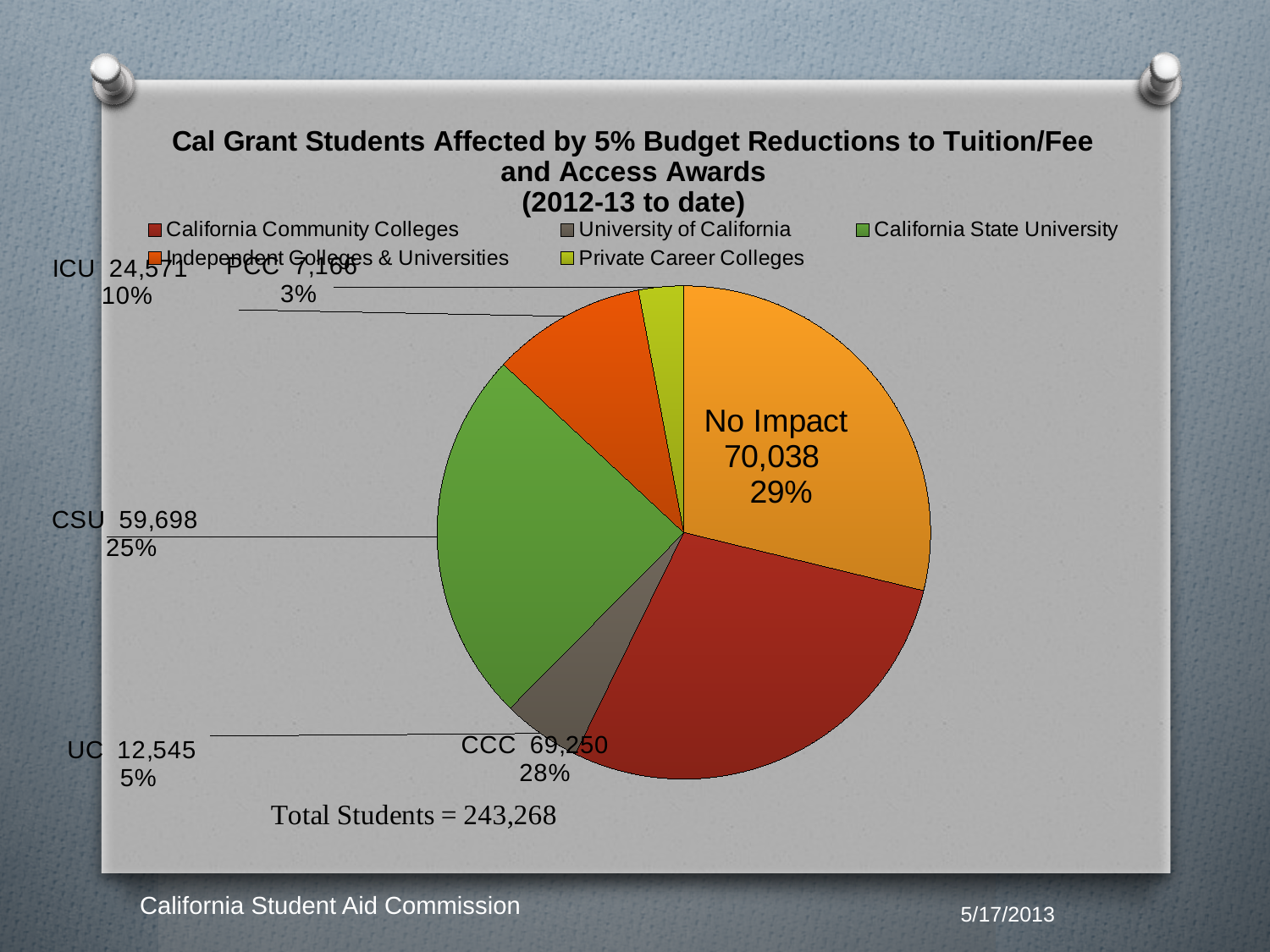

[unsupported chart]

5/17/2013
California Student Aid Commission